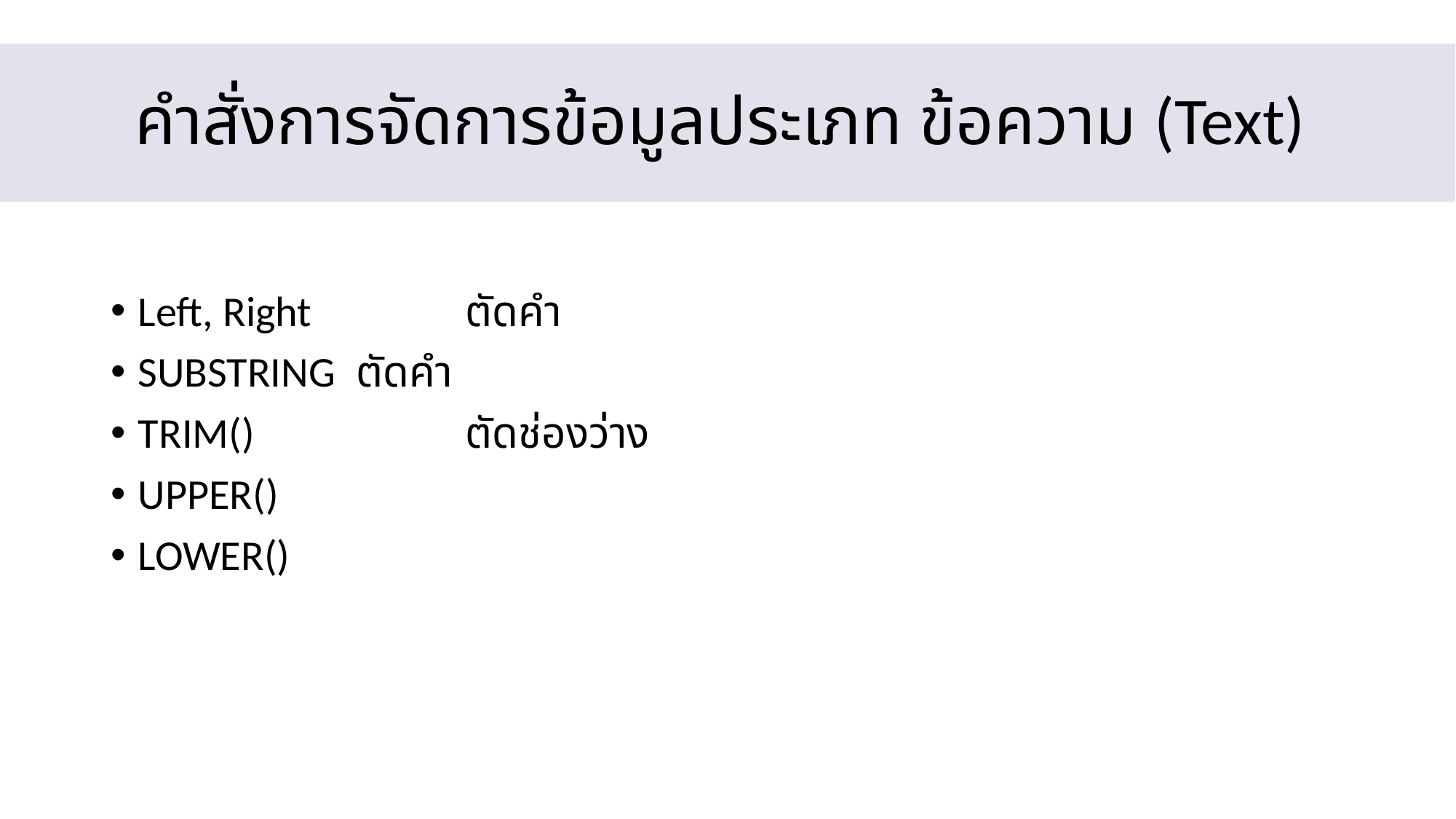

# คำสั่งการจัดการข้อมูลประเภท ข้อความ (Text)

Left, Right 		ตัดคำ
SUBSTRING  	ตัดคำ
TRIM()            	ตัดช่องว่าง
UPPER()
LOWER()